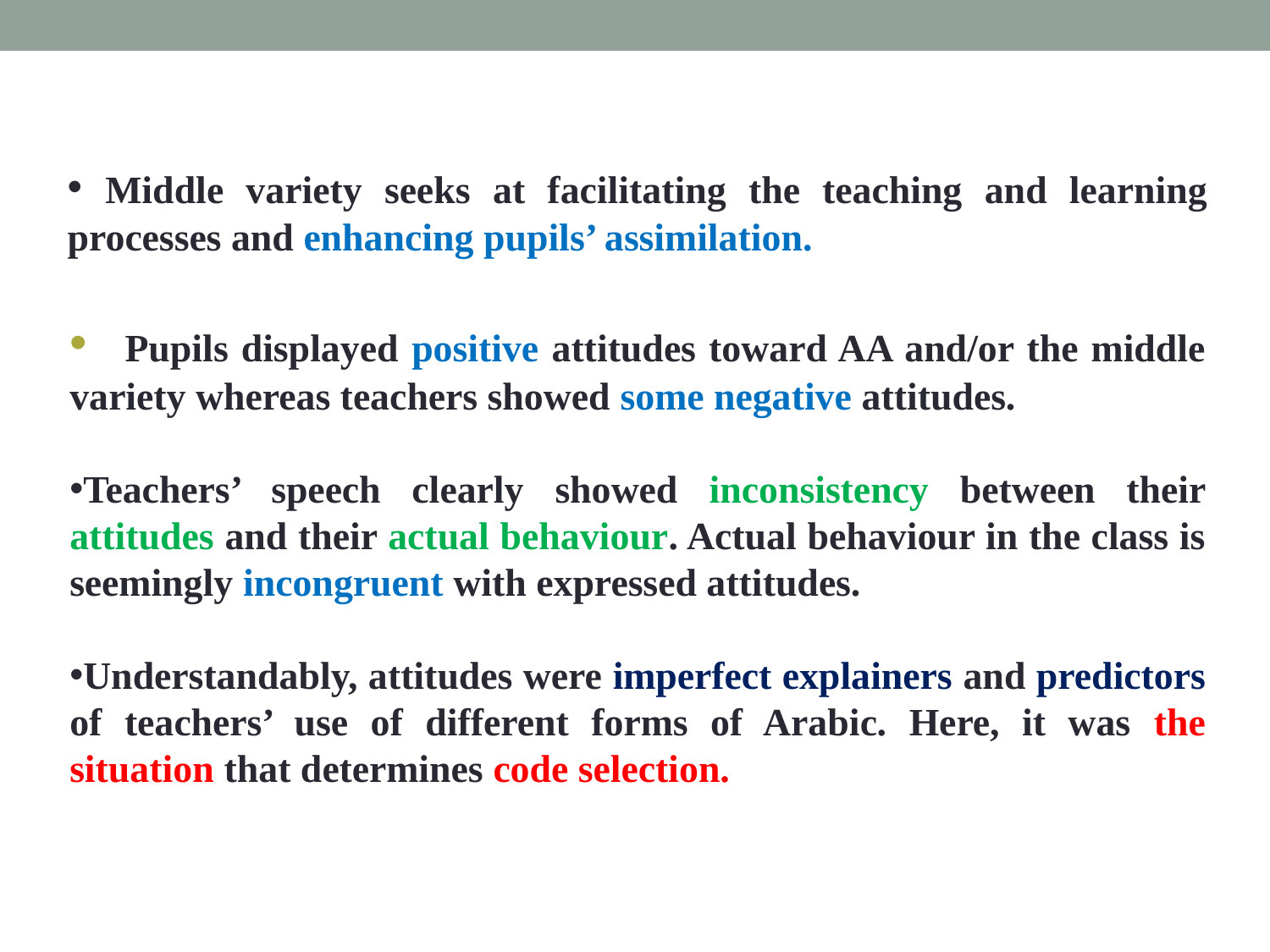

Middle variety seeks at facilitating the teaching and learning processes and enhancing pupils’ assimilation.
   Pupils displayed positive attitudes toward AA and/or the middle variety whereas teachers showed some negative attitudes.

Teachers’ speech clearly showed inconsistency between their attitudes and their actual behaviour. Actual behaviour in the class is seemingly incongruent with expressed attitudes.

Understandably, attitudes were imperfect explainers and predictors of teachers’ use of different forms of Arabic. Here, it was the situation that determines code selection.